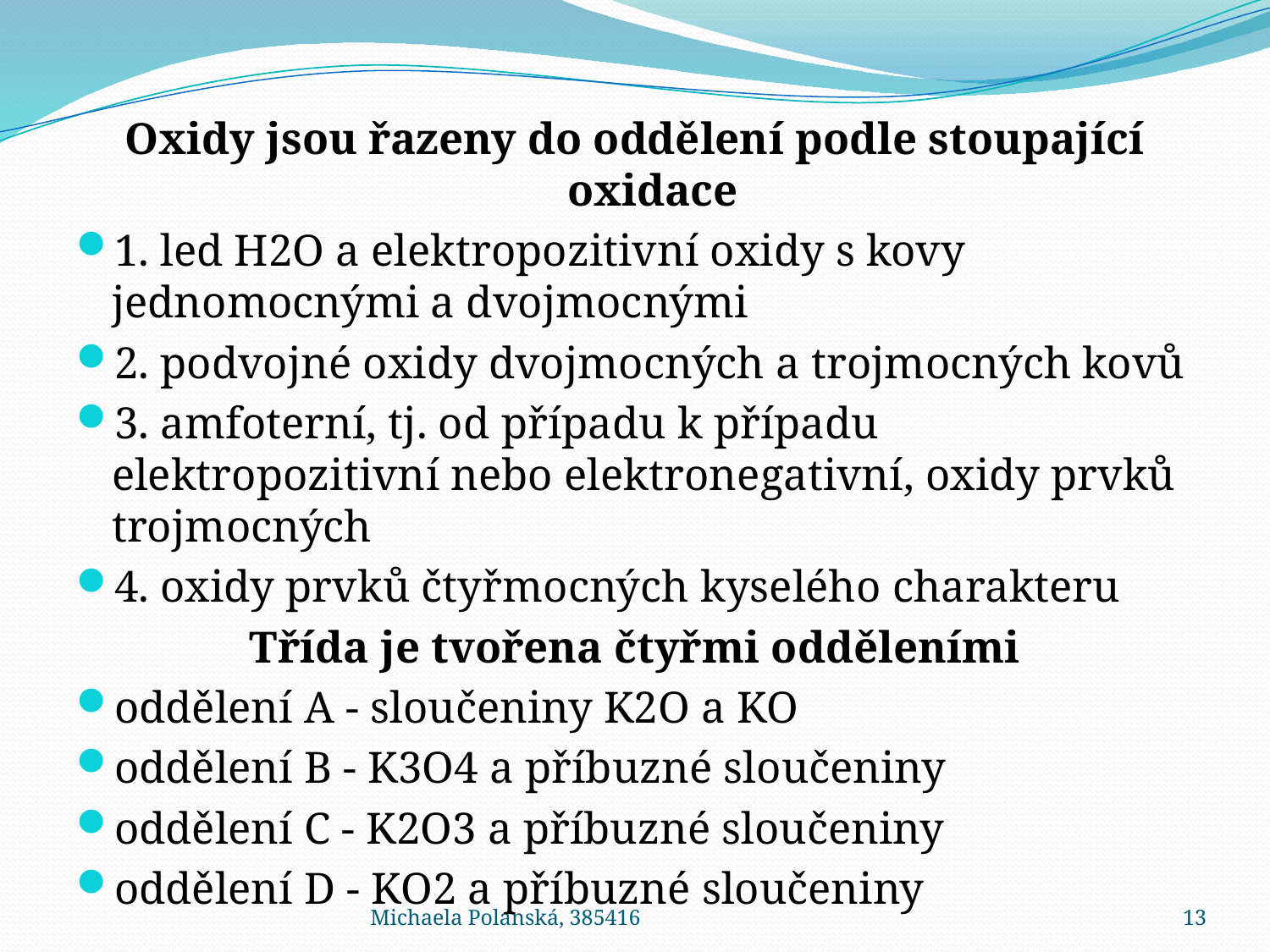

Oxidy jsou řazeny do oddělení podle stoupající oxidace
1. led H2O a elektropozitivní oxidy s kovy jednomocnými a dvojmocnými
2. podvojné oxidy dvojmocných a trojmocných kovů
3. amfoterní, tj. od případu k případu elektropozitivní nebo elektronegativní, oxidy prvků trojmocných
4. oxidy prvků čtyřmocných kyselého charakteru
Třída je tvořena čtyřmi odděleními
oddělení A - sloučeniny K2O a KO
oddělení B - K3O4 a příbuzné sloučeniny
oddělení C - K2O3 a příbuzné sloučeniny
oddělení D - KO2 a příbuzné sloučeniny
Michaela Polanská, 385416
13